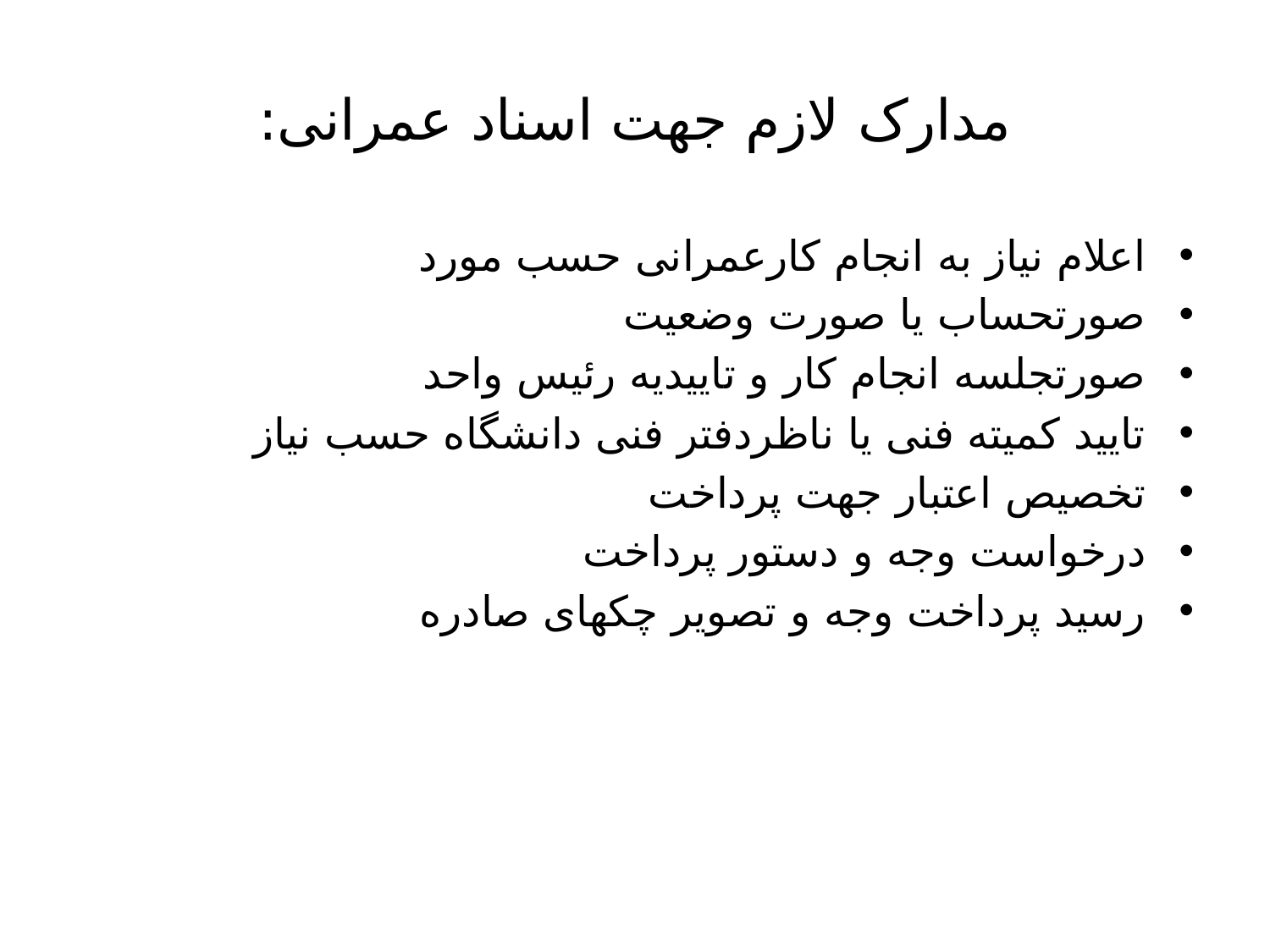

# مدارک لازم جهت اسناد عمرانی:
اعلام نیاز به انجام کارعمرانی حسب مورد
صورتحساب یا صورت وضعیت
صورتجلسه انجام کار و تاییدیه رئیس واحد
تایید کمیته فنی یا ناظردفتر فنی دانشگاه حسب نیاز
تخصیص اعتبار جهت پرداخت
درخواست وجه و دستور پرداخت
رسید پرداخت وجه و تصویر چکهای صادره